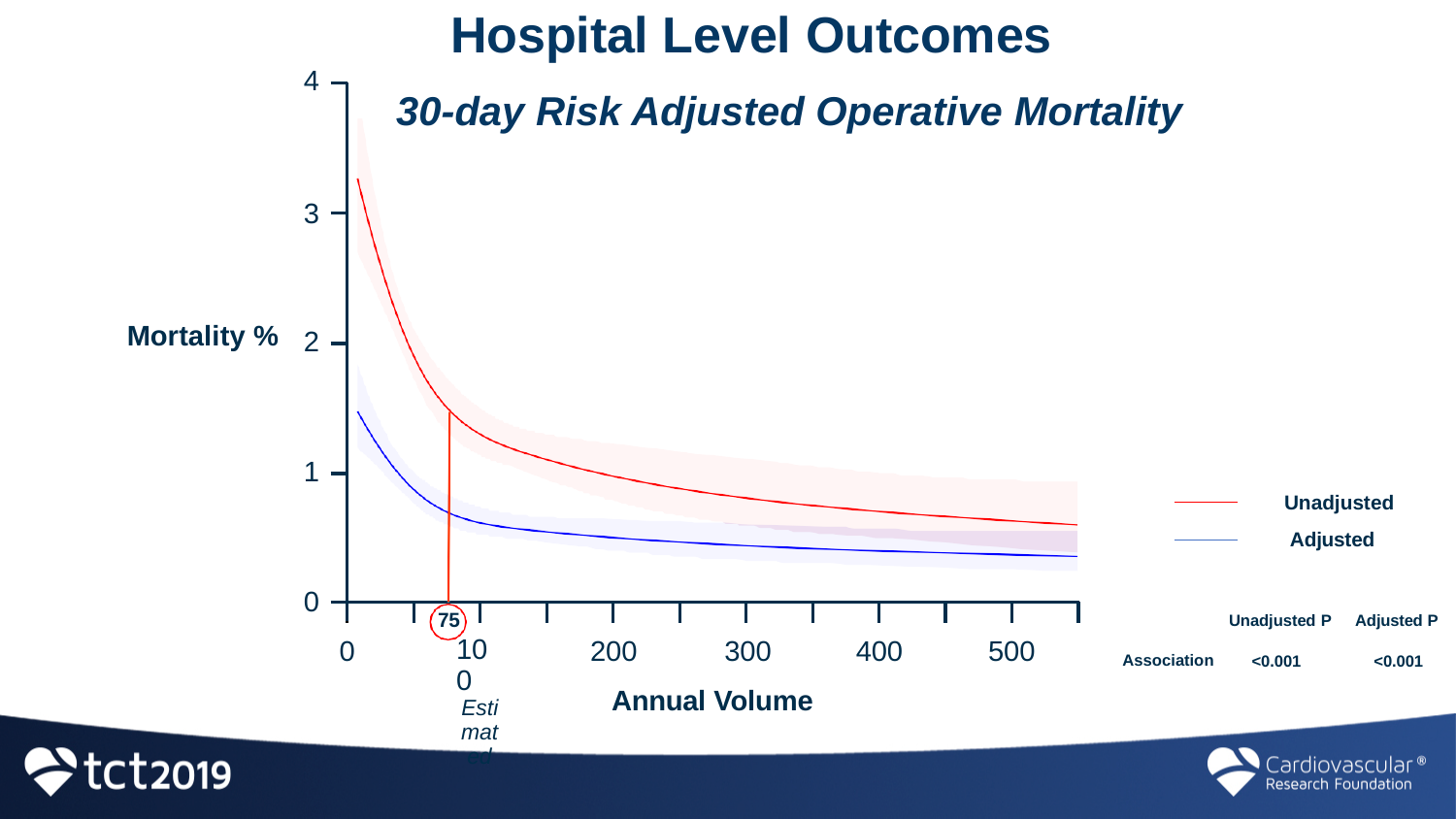

# Hospital Level Outcomes
4
30-day Risk Adjusted Operative Mortality

3

Mortality %
2

1

Unadjusted  Adjusted

0

75
100
Estimated
Unadjusted P	Adjusted P

<0.001	<0.001
200	300
Annual Volume
0
400
500
Association